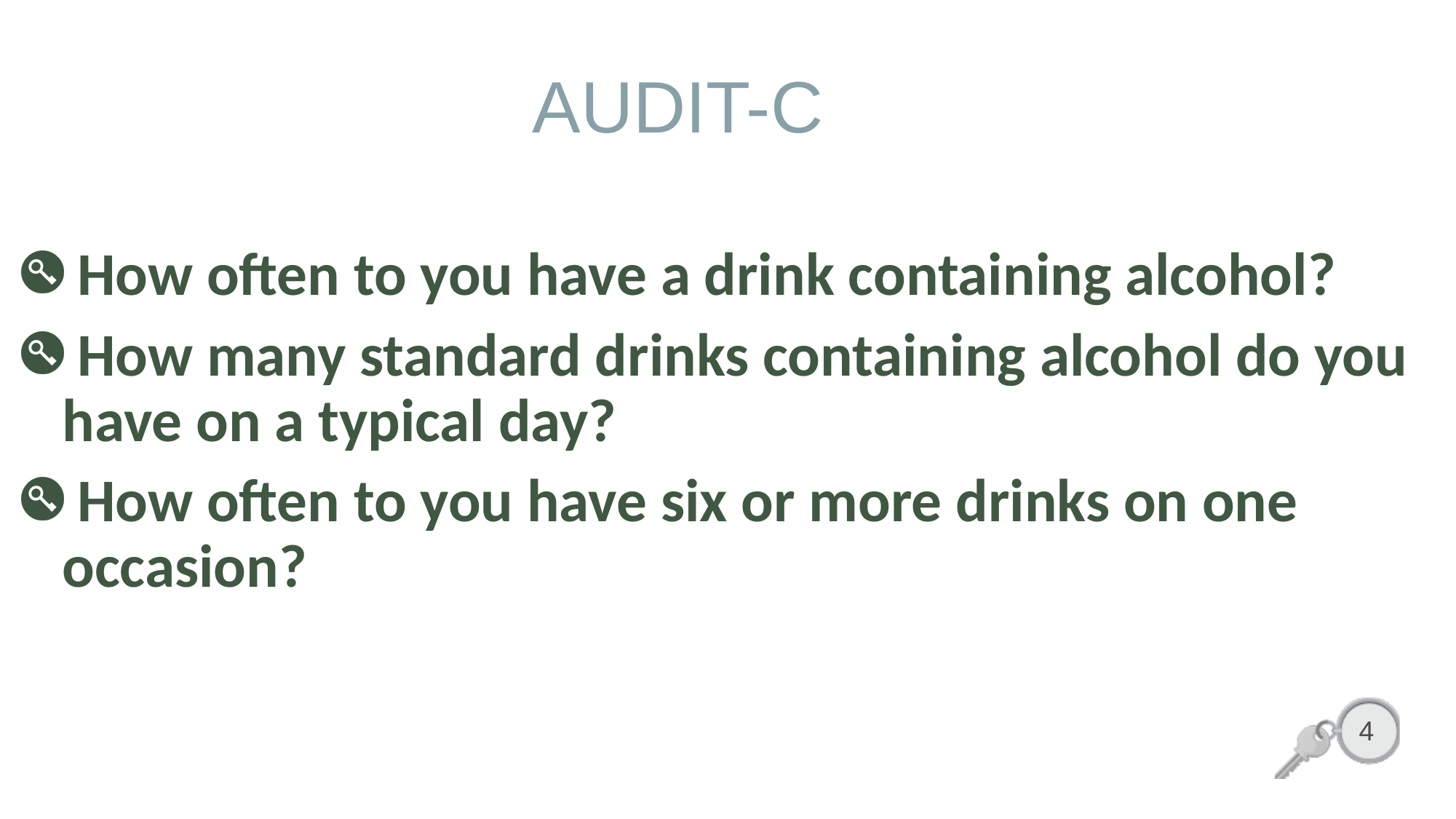

# AUDIT-C

 How often to you have a drink containing alcohol?
 How many standard drinks containing alcohol do you have on a typical day?
 How often to you have six or more drinks on one occasion?

4